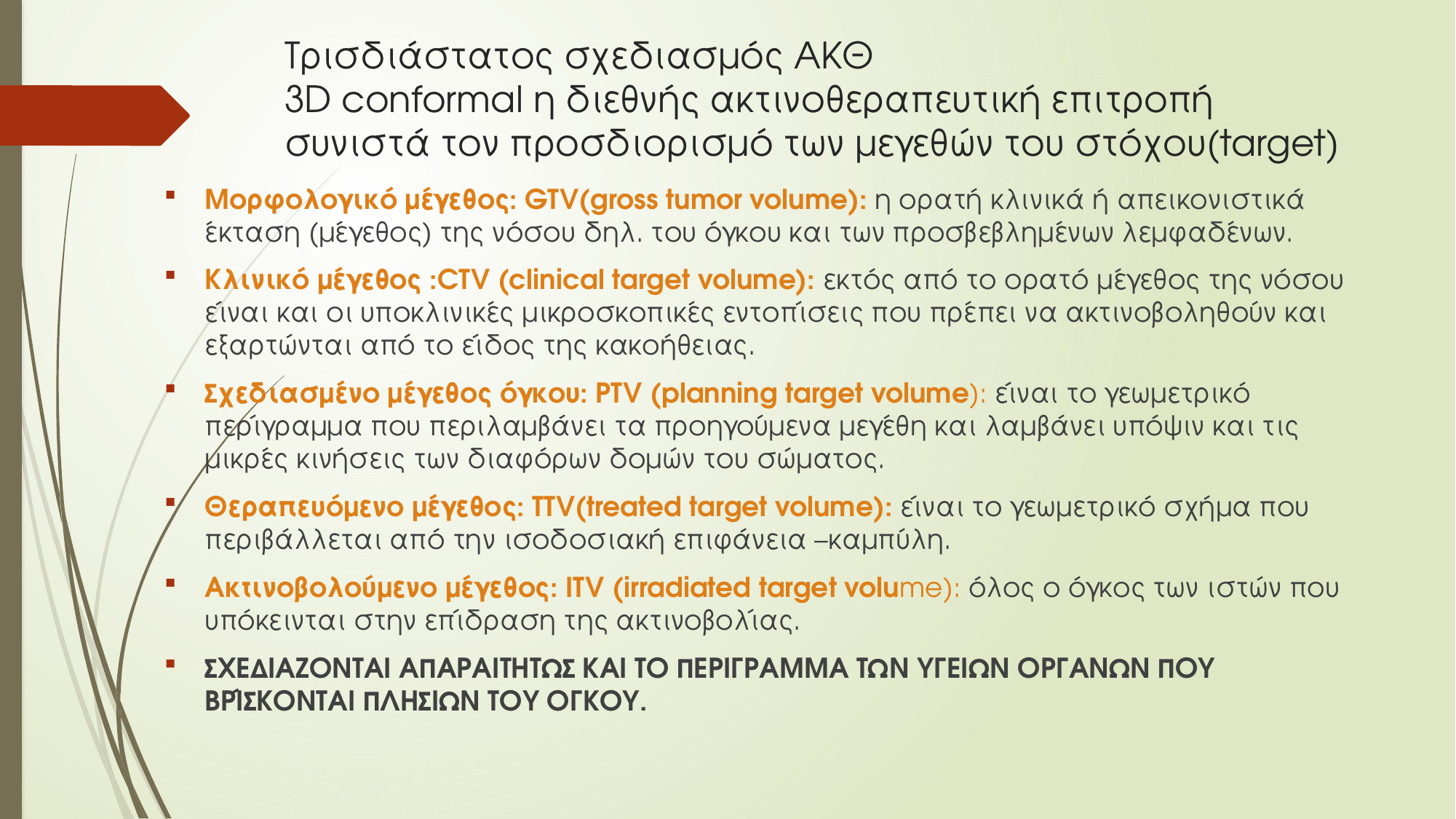

# Τρισδιάστατος σχεδιασμός ΑΚΘ 3D conformal η διεθνής ακτινοθεραπευτική επιτροπή συνιστά τον προσδιορισμό των μεγεθών του στόχου(target)
Μορφολογικό μέγεθος: GTV(gross tumor volume): η ορατή κλινικά ή απεικονιστικά έκταση (μέγεθος) της νόσου δηλ. του όγκου και των προσβεβλημένων λεμφαδένων.
Κλινικό μέγεθος :CTV (clinical target volume): εκτός από το ορατό μέγεθος της νόσου είναι και οι υποκλινικές μικροσκοπικές εντοπίσεις που πρέπει να ακτινοβοληθούν και εξαρτώνται από το είδος της κακοήθειας.
Σχεδιασμένο μέγεθος όγκου: PTV (planning target volume): είναι το γεωμετρικό περίγραμμα που περιλαμβάνει τα προηγούμενα μεγέθη και λαμβάνει υπόψιν και τις μικρές κινήσεις των διαφόρων δομών του σώματος.
Θεραπευόμενο μέγεθος: TTV(treated target volume): είναι το γεωμετρικό σχήμα που περιβάλλεται από την ισοδοσιακή επιφάνεια –καμπύλη.
Ακτινοβολούμενο μέγεθος: ITV (irradiated target volume): όλος ο όγκος των ιστών που υπόκεινται στην επίδραση της ακτινοβολίας.
ΣΧΕΔΙΑΖΟΝΤΑΙ ΑΠΑΡΑΙΤΗΤΩΣ ΚΑΙ ΤΟ ΠΕΡΙΓΡΑΜΜΑ ΤΩΝ ΥΓΕΙΩΝ ΟΡΓΑΝΩΝ ΠΟΥ ΒΡΊΣΚΟΝΤΑΙ ΠΛΗΣΙΩΝ ΤΟΥ ΟΓΚΟΥ.